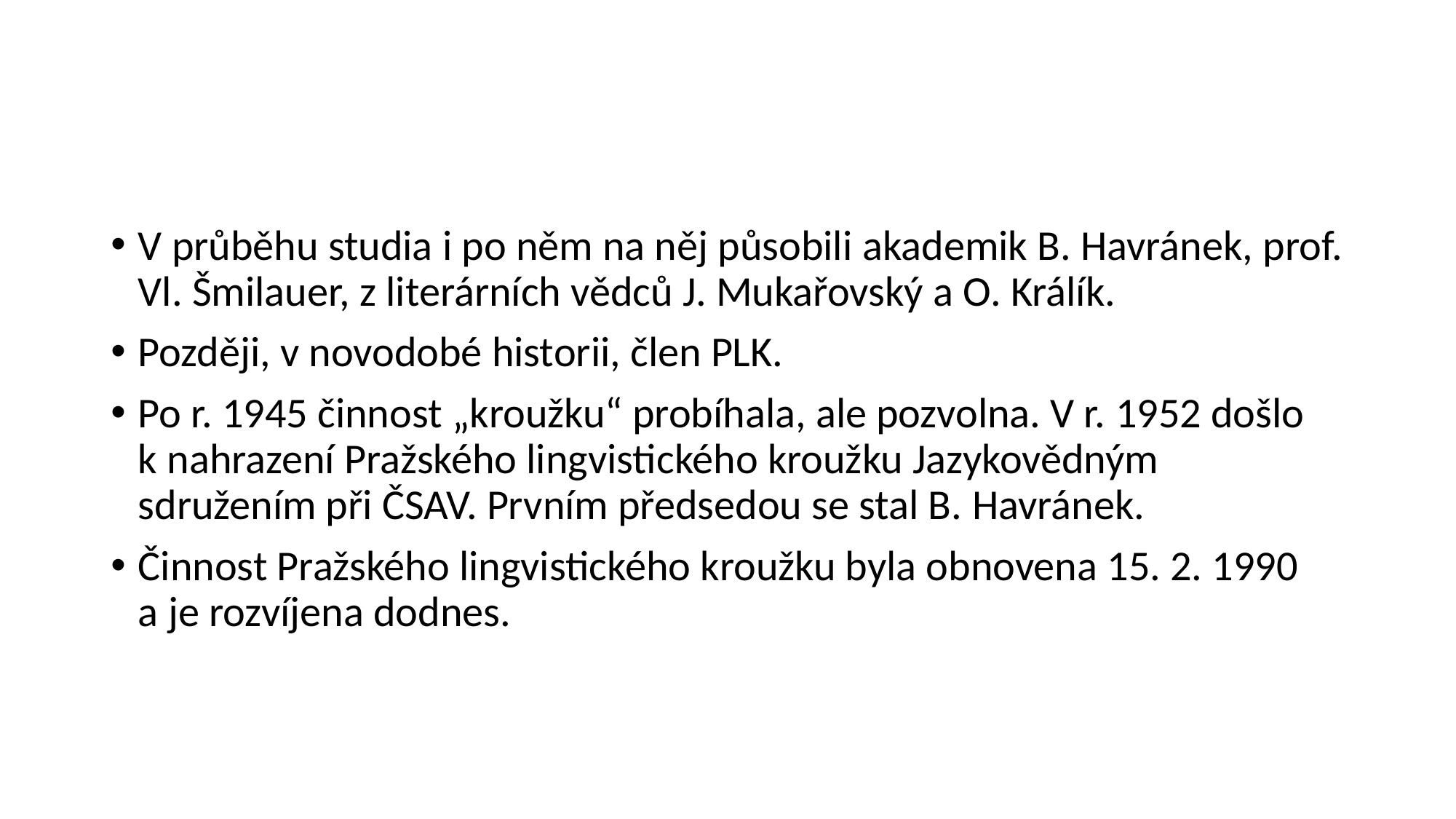

#
V průběhu studia i po něm na něj působili akademik B. Havránek, prof. Vl. Šmilauer, z literárních vědců J. Mukařovský a O. Králík.
Později, v novodobé historii, člen PLK.
Po r. 1945 činnost „kroužku“ probíhala, ale pozvolna. V r. 1952 došlo k nahrazení Pražského lingvistického kroužku Jazykovědným sdružením při ČSAV. Prvním předsedou se stal B. Havránek.
Činnost Pražského lingvistického kroužku byla obnovena 15. 2. 1990 a je rozvíjena dodnes.